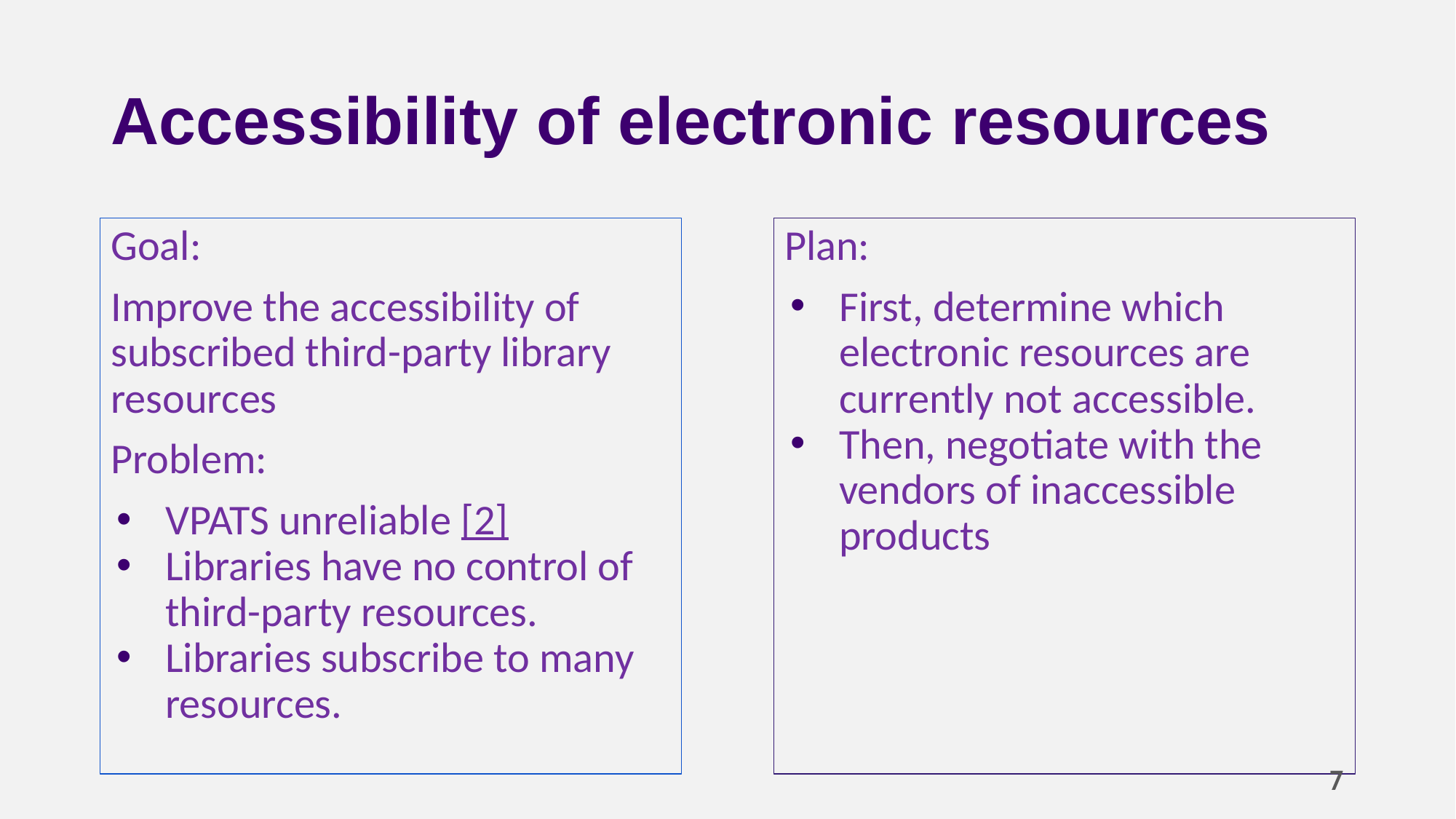

# Accessibility of electronic resources
Goal:
Improve the accessibility of subscribed third-party library resources
Problem:
VPATS unreliable [2]
Libraries have no control of third-party resources.
Libraries subscribe to many resources.

Plan:
First, determine which electronic resources are currently not accessible.
Then, negotiate with the vendors of inaccessible products
7